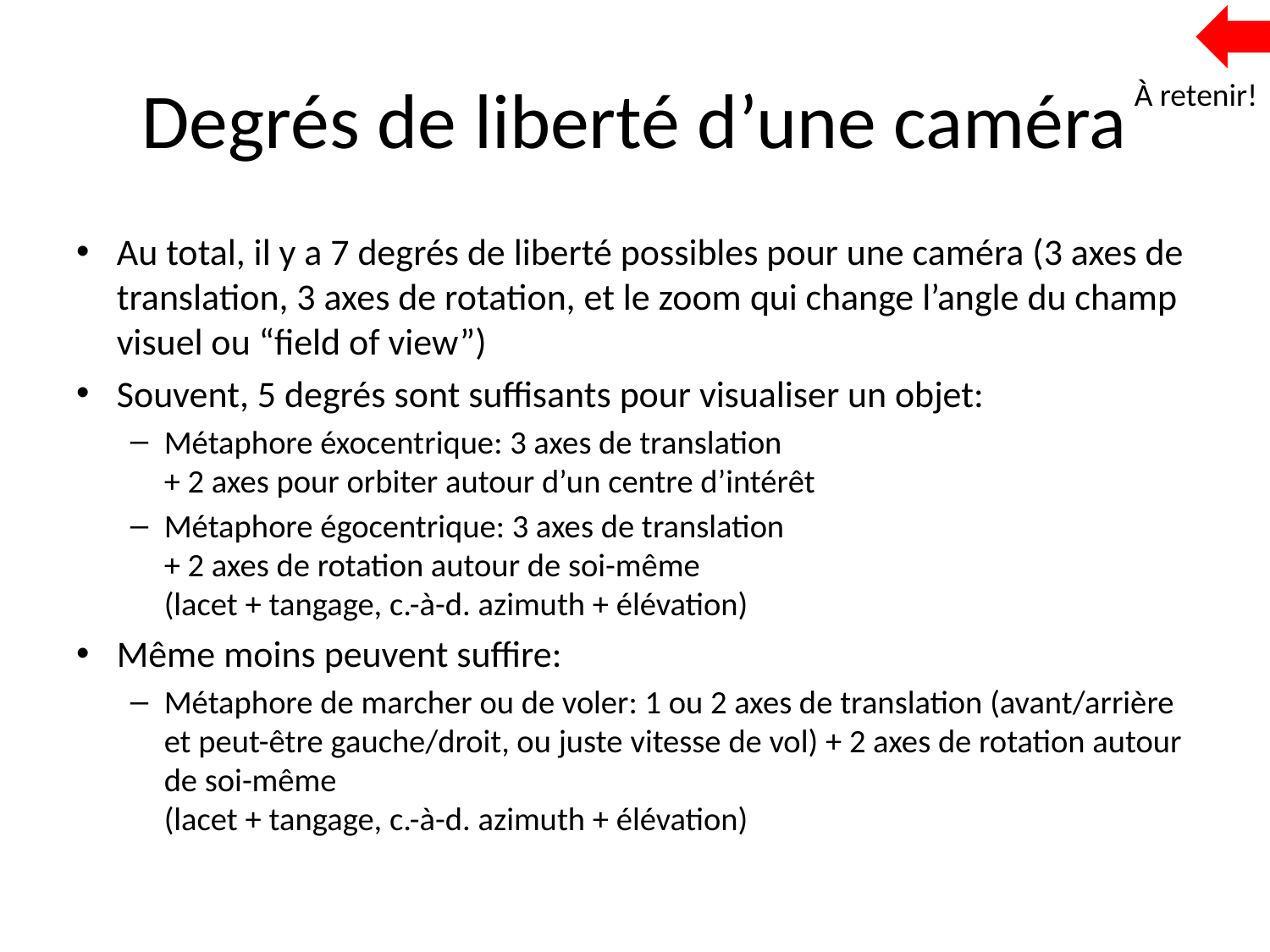

# Degrés de liberté d’une caméra
À retenir!
Au total, il y a 7 degrés de liberté possibles pour une caméra (3 axes de translation, 3 axes de rotation, et le zoom qui change l’angle du champ visuel ou “field of view”)
Souvent, 5 degrés sont suffisants pour visualiser un objet:
Métaphore éxocentrique: 3 axes de translation
+ 2 axes pour orbiter autour d’un centre d’intérêt
Métaphore égocentrique: 3 axes de translation
+ 2 axes de rotation autour de soi-même
(lacet + tangage, c.-à-d. azimuth + élévation)
Même moins peuvent suffire:
Métaphore de marcher ou de voler: 1 ou 2 axes de translation (avant/arrière et peut-être gauche/droit, ou juste vitesse de vol) + 2 axes de rotation autour de soi-même
(lacet + tangage, c.-à-d. azimuth + élévation)